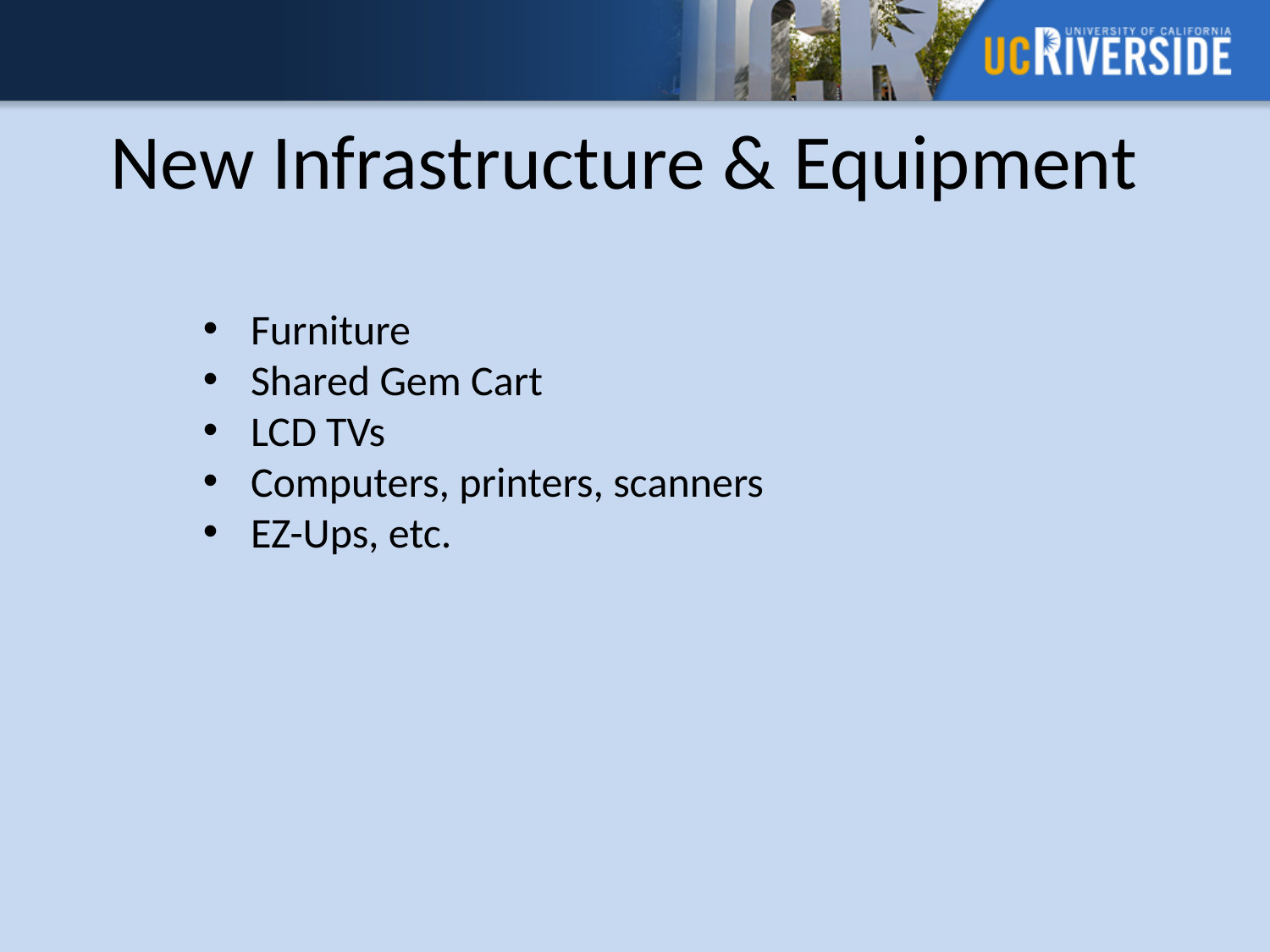

New Infrastructure & Equipment
Furniture
Shared Gem Cart
LCD TVs
Computers, printers, scanners
EZ-Ups, etc.